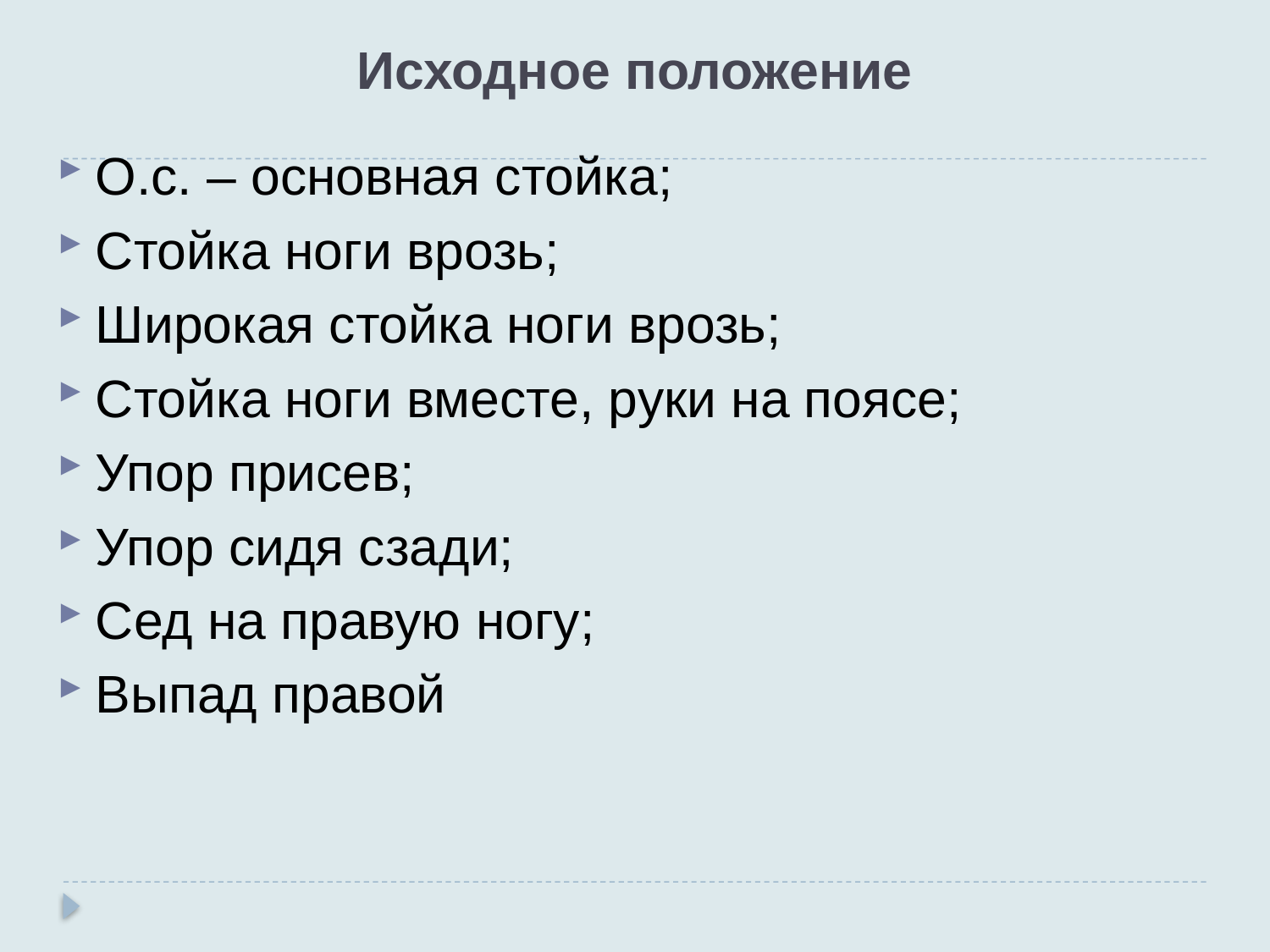

# Исходное положение
О.с. – основная стойка;
Стойка ноги врозь;
Широкая стойка ноги врозь;
Стойка ноги вместе, руки на поясе;
Упор присев;
Упор сидя сзади;
Сед на правую ногу;
Выпад правой